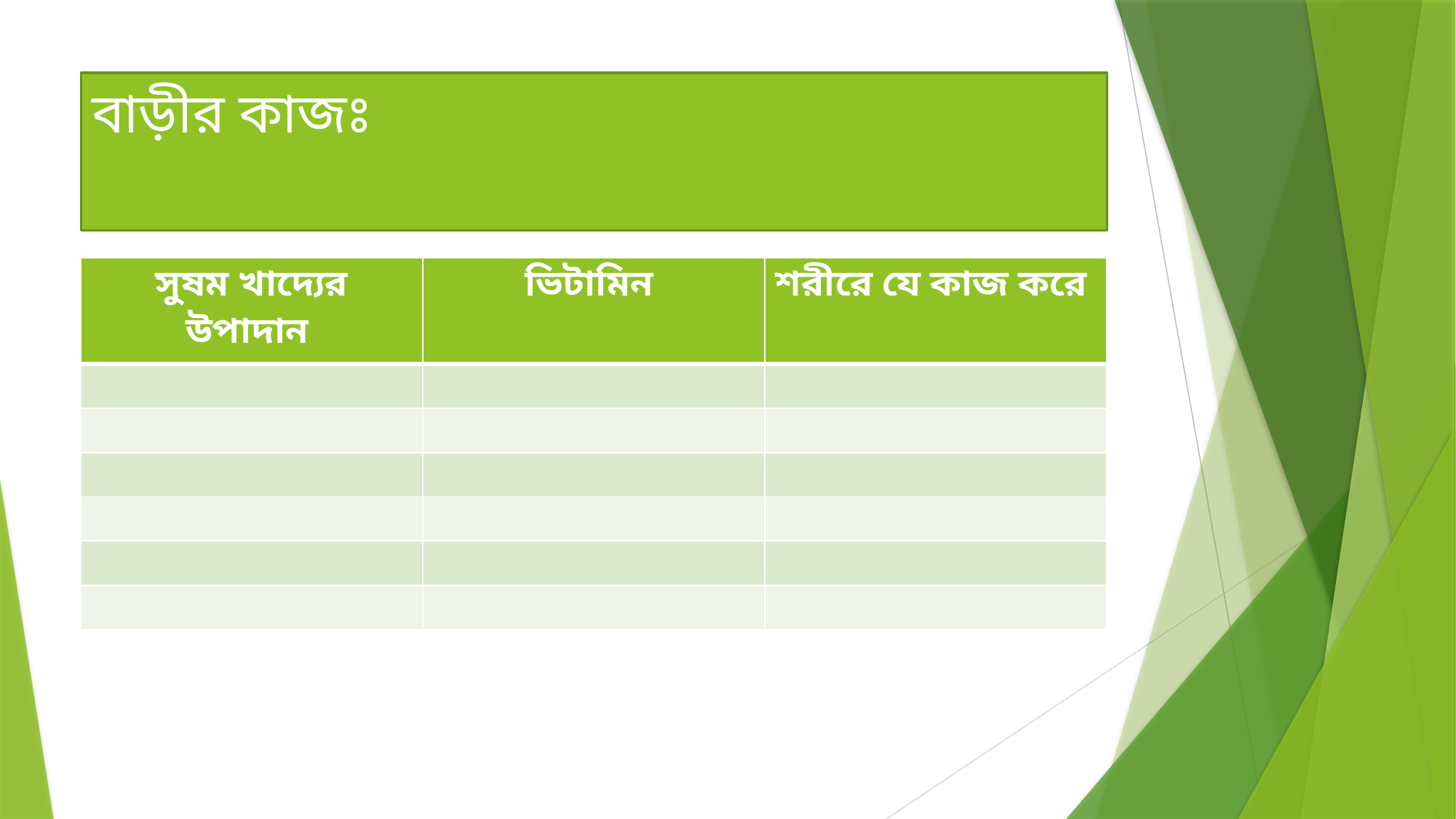

# বাড়ীর কাজঃ
| সুষম খাদ্যের উপাদান | ভিটামিন | শরীরে যে কাজ করে |
| --- | --- | --- |
|  |  |  |
|  |  |  |
|  |  |  |
|  |  |  |
|  |  |  |
|  |  |  |